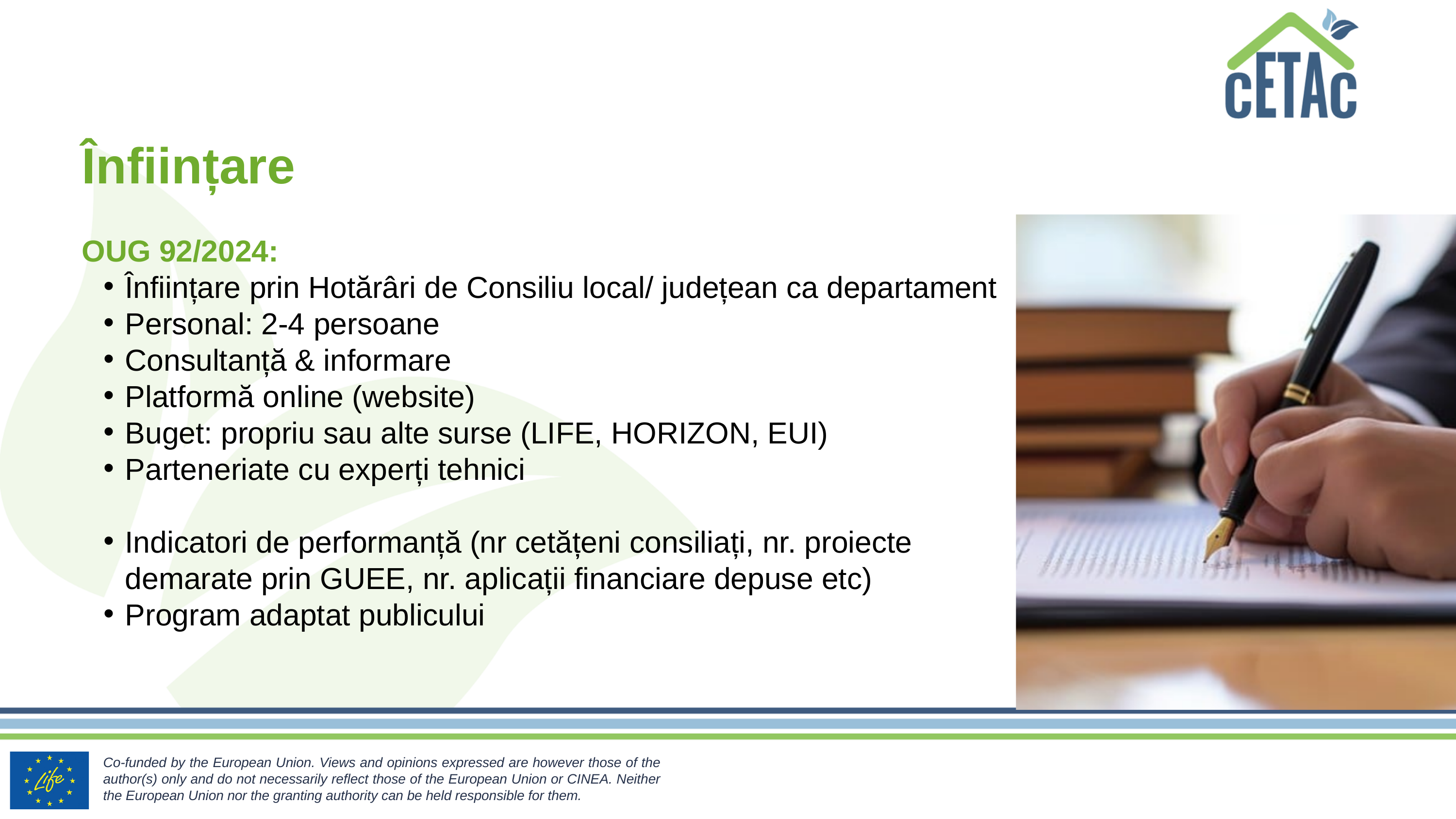

Înființare

OUG 92/2024:
Înființare prin Hotărâri de Consiliu local/ județean ca departament
Personal: 2-4 persoane
Consultanță & informare
Platformă online (website)
Buget: propriu sau alte surse (LIFE, HORIZON, EUI)
Parteneriate cu experți tehnici

Indicatori de performanță (nr cetățeni consiliați, nr. proiecte demarate prin GUEE, nr. aplicații financiare depuse etc)
Program adaptat publicului

Co-funded by the European Union. Views and opinions expressed are however those of the author(s) only and do not necessarily reflect those of the European Union or CINEA. Neither the European Union nor the granting authority can be held responsible for them.